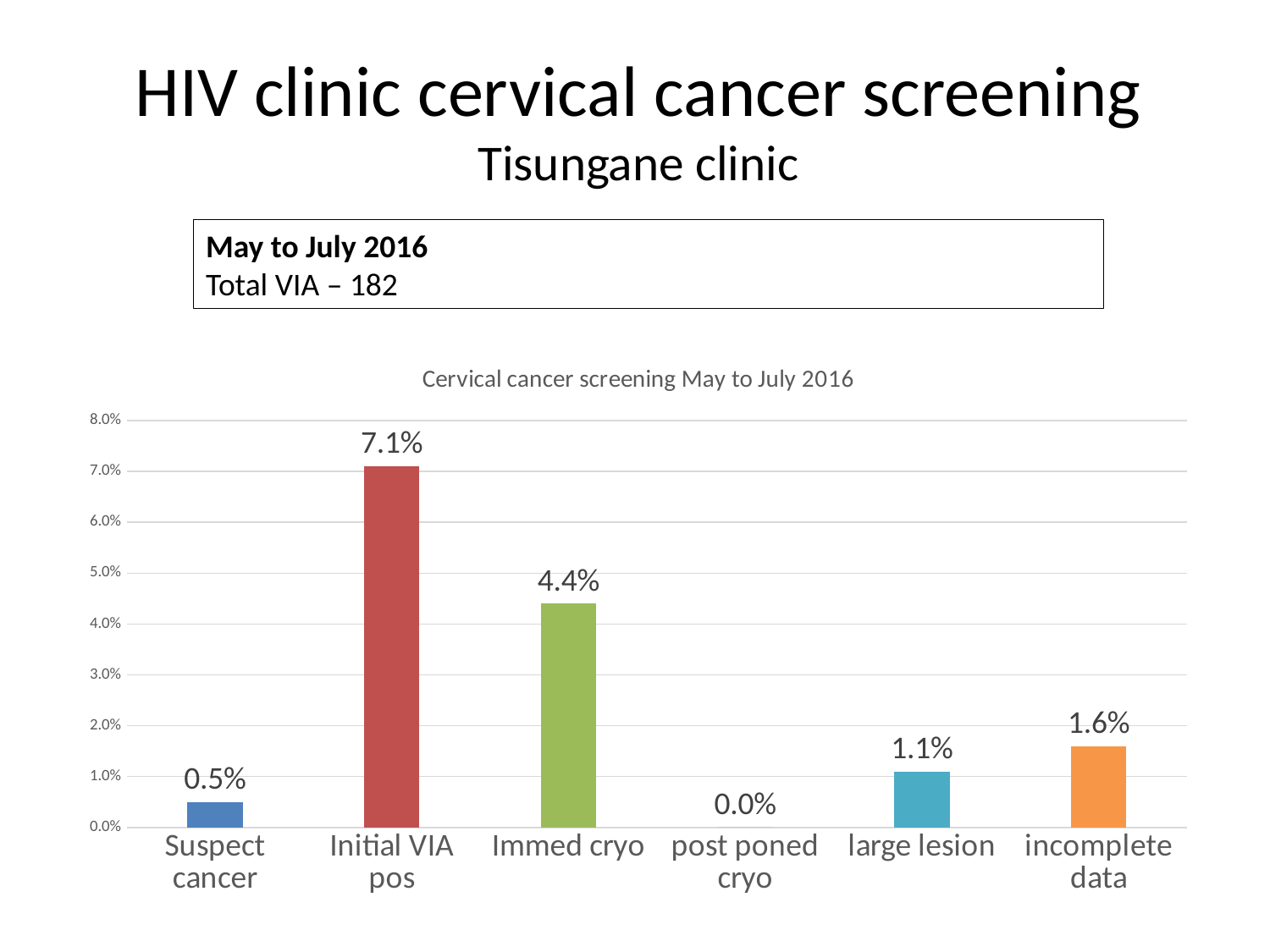

# HIV clinic cervical cancer screening Tisungane clinic
May to July 2016
Total VIA – 182

### Chart: Cervical cancer screening May to July 2016

| Category |  |
|---|---|
| Suspect cancer | 0.005 |
| Initial VIA pos | 0.071 |
| Immed cryo | 0.044 |
| post poned cryo | 0.0 |
| large lesion | 0.011 |
| incomplete data | 0.016 |